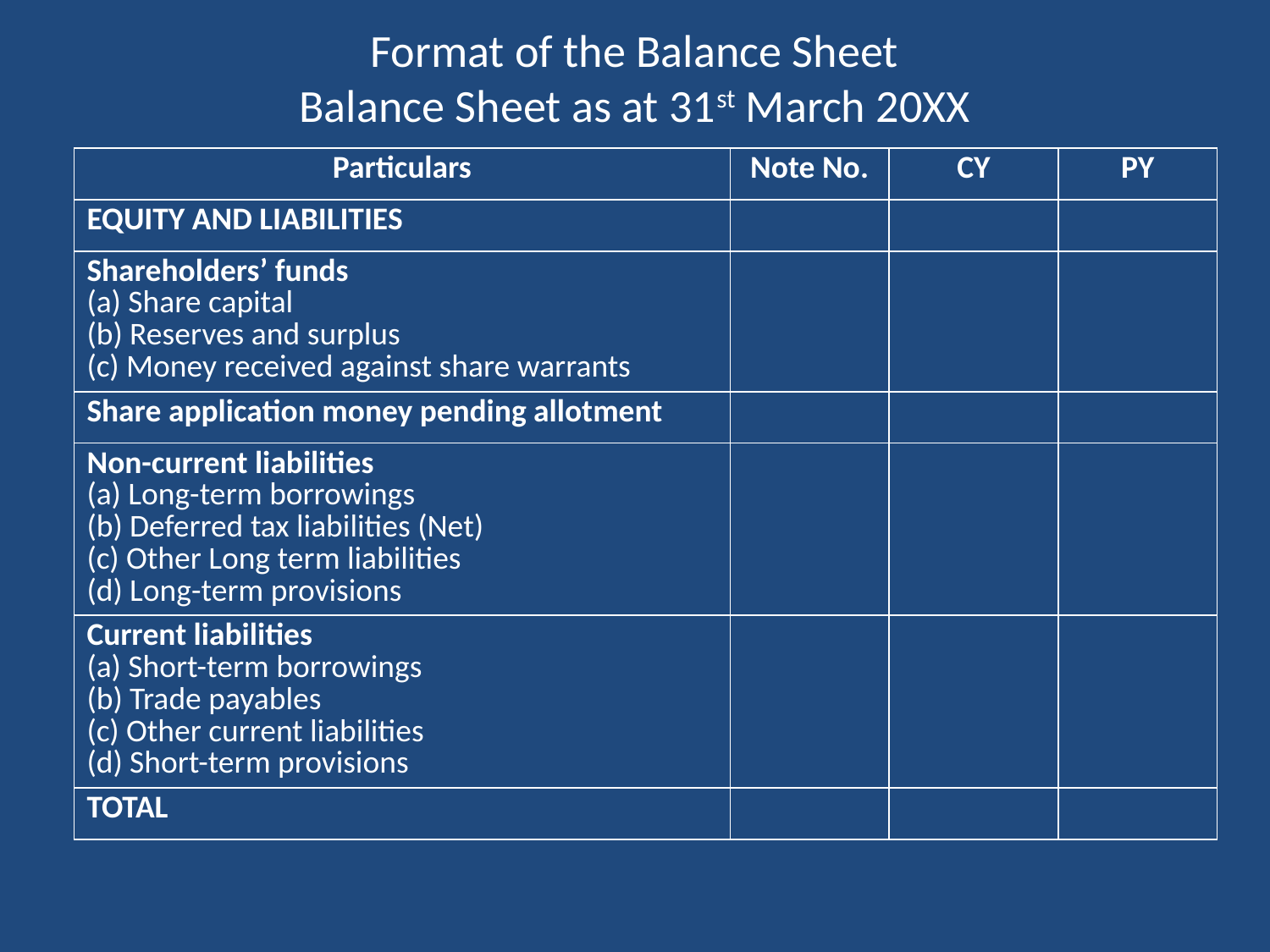

# Format of the Balance Sheet Balance Sheet as at 31st March 20XX
| Particulars | Note No. | CY | PY |
| --- | --- | --- | --- |
| EQUITY AND LIABILITIES |  |  |  |
| Shareholders’ funds (a) Share capital (b) Reserves and surplus (c) Money received against share warrants |  |  |  |
| Share application money pending allotment |  |  |  |
| Non-current liabilities (a) Long-term borrowings (b) Deferred tax liabilities (Net) (c) Other Long term liabilities (d) Long-term provisions |  |  |  |
| Current liabilities (a) Short-term borrowings (b) Trade payables (c) Other current liabilities (d) Short-term provisions |  |  |  |
| TOTAL |  |  |  |